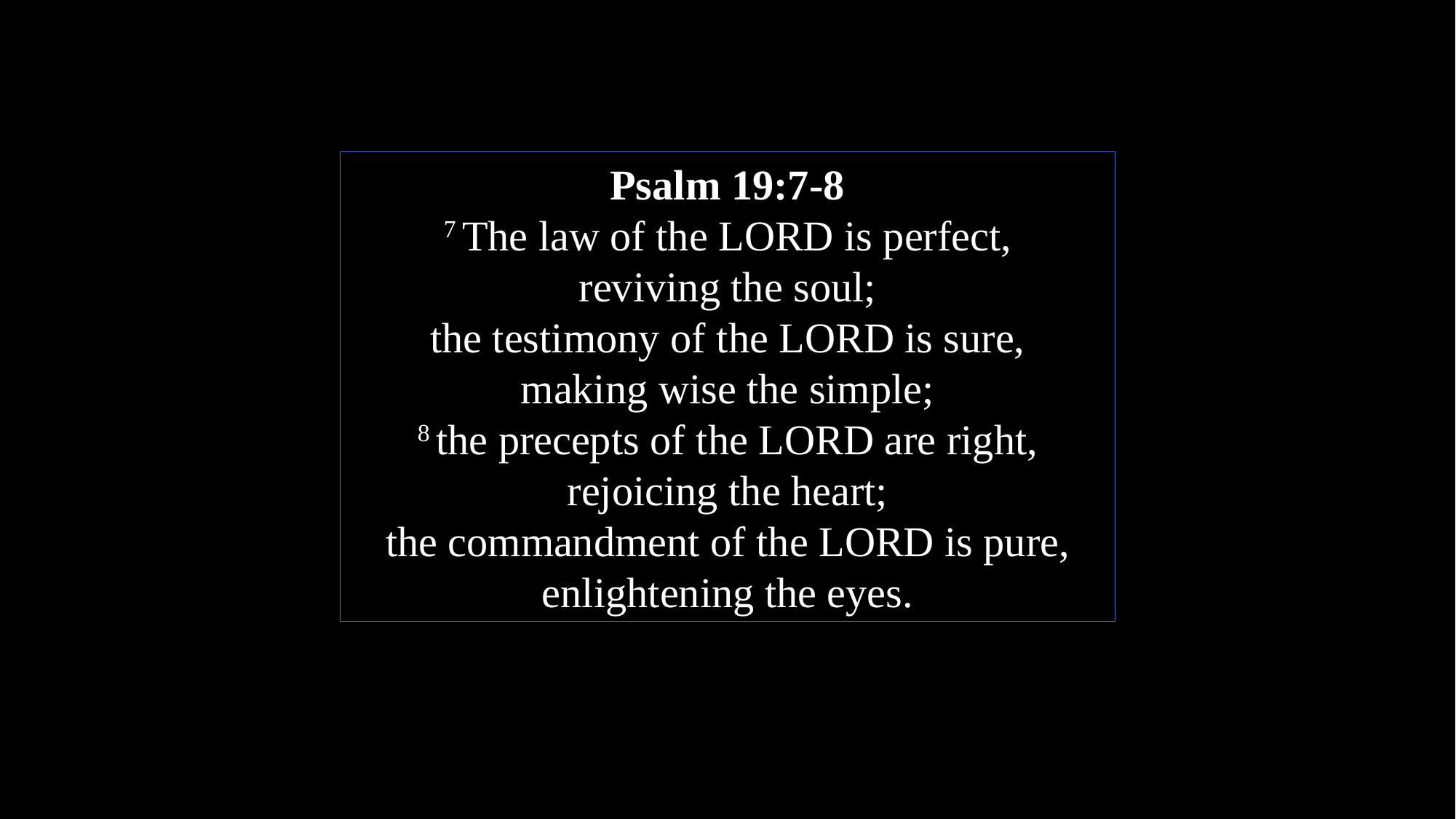

Psalm 19:7-8
7 The law of the Lord is perfect,
reviving the soul;
the testimony of the Lord is sure,
making wise the simple;
8 the precepts of the Lord are right,
rejoicing the heart;
the commandment of the Lord is pure,
enlightening the eyes.